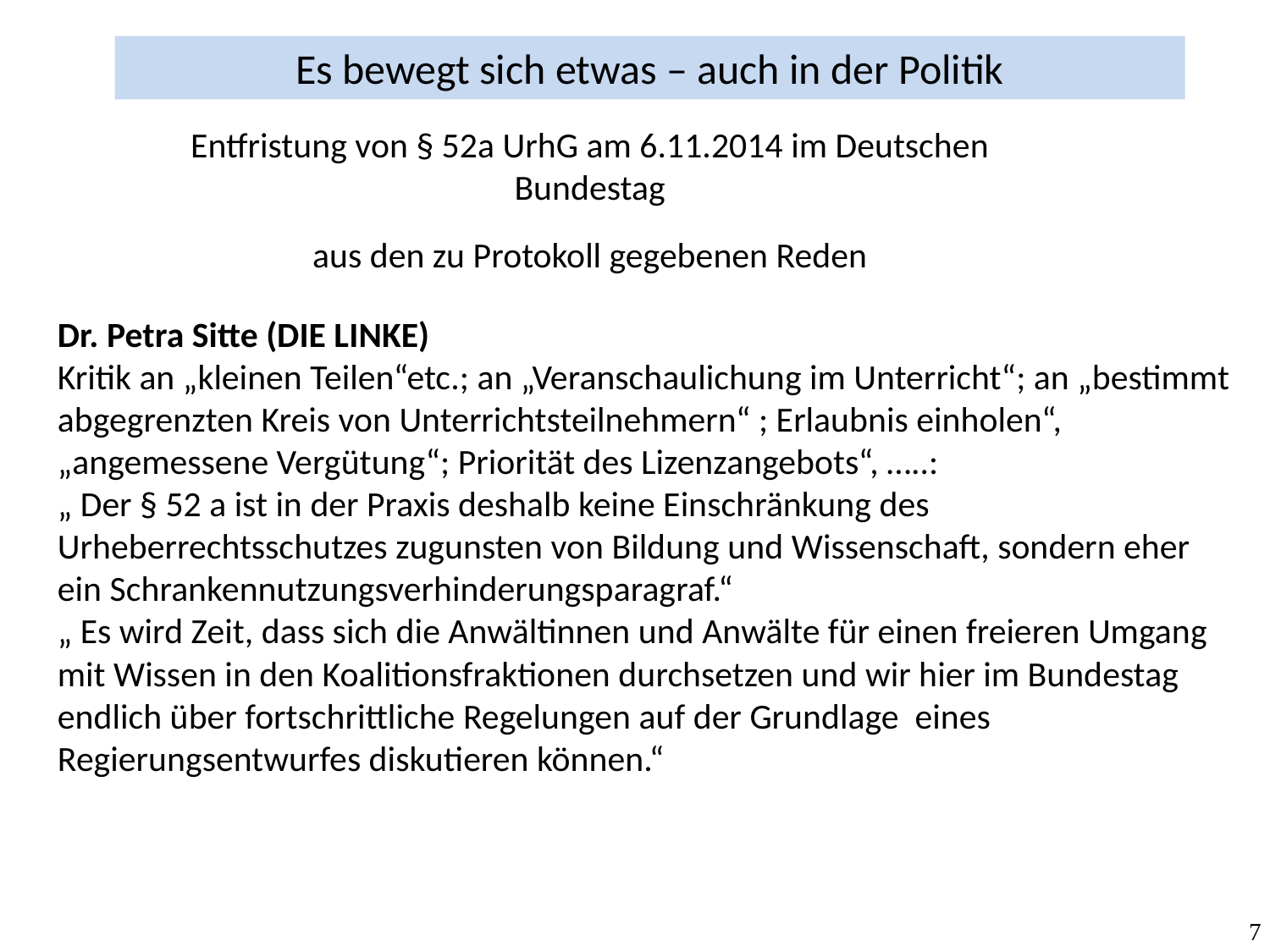

Es bewegt sich etwas – auch in der Politik
Entfristung von § 52a UrhG am 6.11.2014 im Deutschen Bundestag
aus den zu Protokoll gegebenen Reden
Dr. Petra Sitte (DIE LINKE)
Kritik an „kleinen Teilen“etc.; an „Veranschaulichung im Unterricht“; an „bestimmt abgegrenzten Kreis von Unterrichtsteilnehmern“ ; Erlaubnis einholen“, „angemessene Vergütung“; Priorität des Lizenzangebots“, …..:
„ Der § 52 a ist in der Praxis deshalb keine Einschränkung des Urheberrechtsschutzes zugunsten von Bildung und Wissenschaft, sondern eher ein Schrankennutzungsverhinderungsparagraf.“
„ Es wird Zeit, dass sich die Anwältinnen und Anwälte für einen freieren Umgang mit Wissen in den Koalitionsfraktionen durchsetzen und wir hier im Bundestag endlich über fortschrittliche Regelungen auf der Grundlage  eines Regierungsentwurfes diskutieren können.“